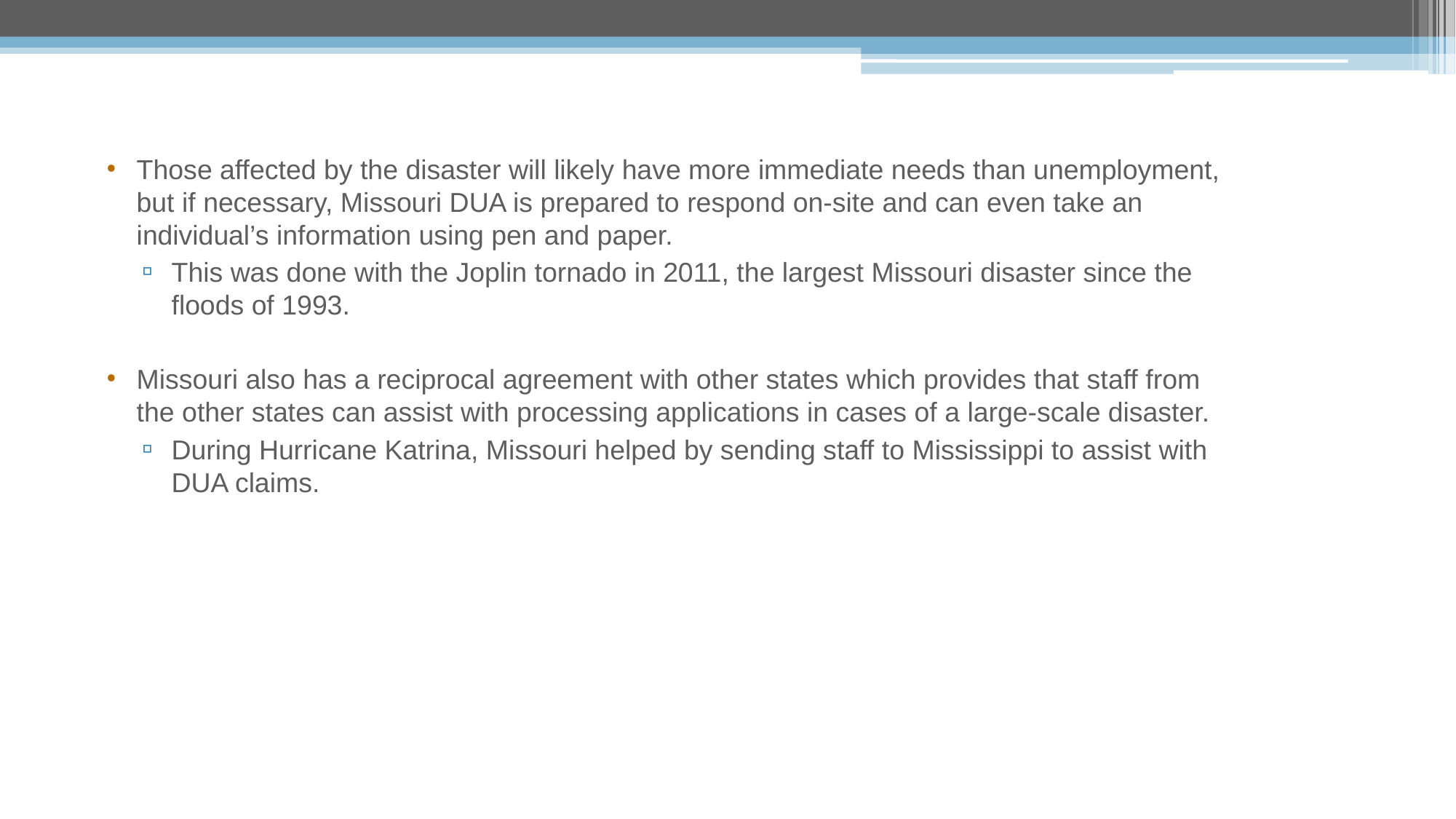

Those affected by the disaster will likely have more immediate needs than unemployment, but if necessary, Missouri DUA is prepared to respond on-site and can even take an individual’s information using pen and paper.
This was done with the Joplin tornado in 2011, the largest Missouri disaster since the floods of 1993.

Missouri also has a reciprocal agreement with other states which provides that staff from the other states can assist with processing applications in cases of a large-scale disaster.
During Hurricane Katrina, Missouri helped by sending staff to Mississippi to assist with DUA claims.